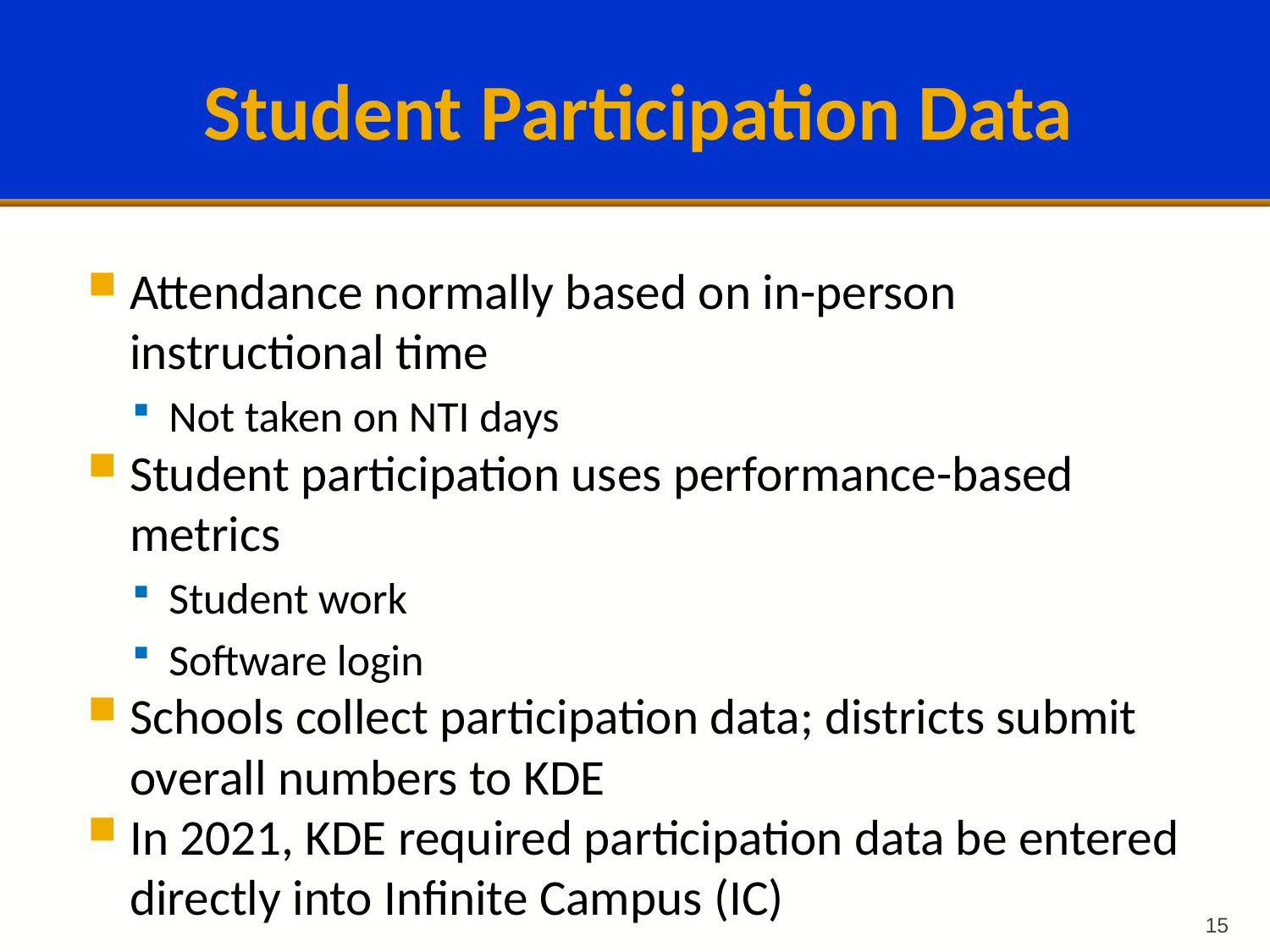

# Student Participation Data
Attendance normally based on in-person instructional time
Not taken on NTI days
Student participation uses performance-based metrics
Student work
Software login
Schools collect participation data; districts submit overall numbers to KDE
In 2021, KDE required participation data be entered directly into Infinite Campus (IC)

15